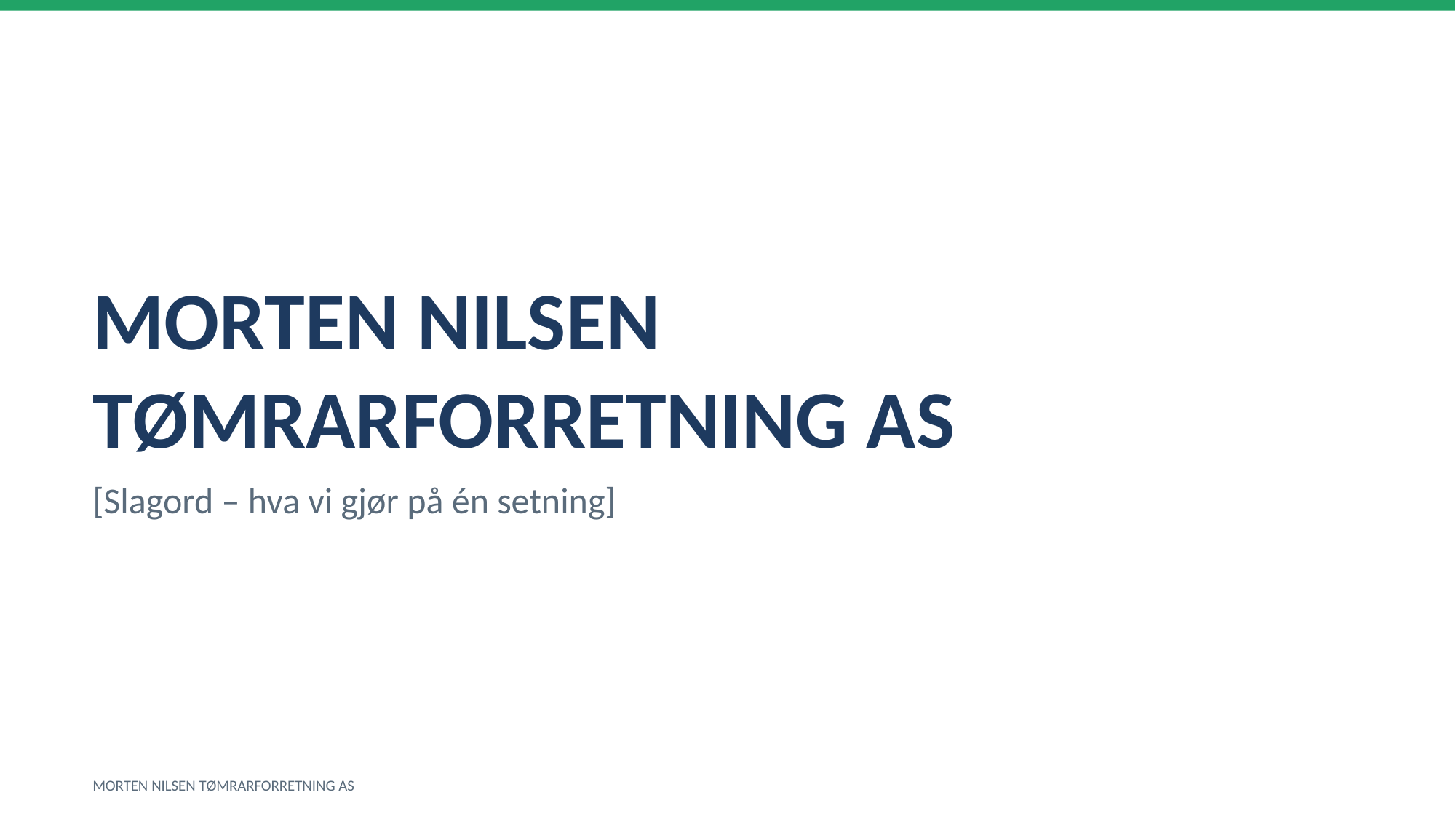

MORTEN NILSEN TØMRARFORRETNING AS
[Slagord – hva vi gjør på én setning]
MORTEN NILSEN TØMRARFORRETNING AS